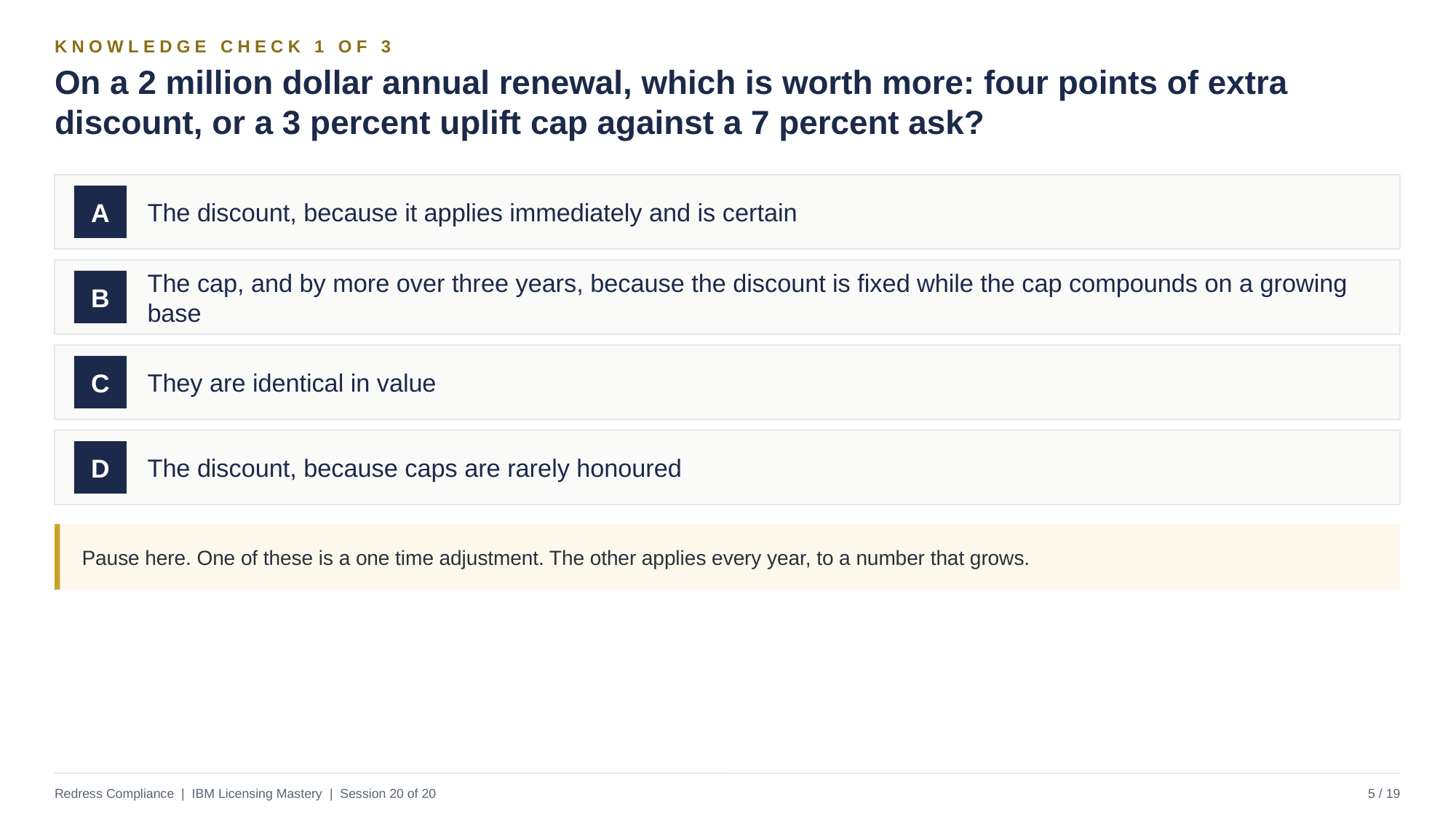

KNOWLEDGE CHECK 1 OF 3
On a 2 million dollar annual renewal, which is worth more: four points of extra discount, or a 3 percent uplift cap against a 7 percent ask?

The discount, because it applies immediately and is certain

A

The cap, and by more over three years, because the discount is fixed while the cap compounds on a growing base

B

They are identical in value

C

The discount, because caps are rarely honoured

D

Pause here. One of these is a one time adjustment. The other applies every year, to a number that grows.

Redress Compliance  |  IBM Licensing Mastery  |  Session 20 of 20
5 / 19